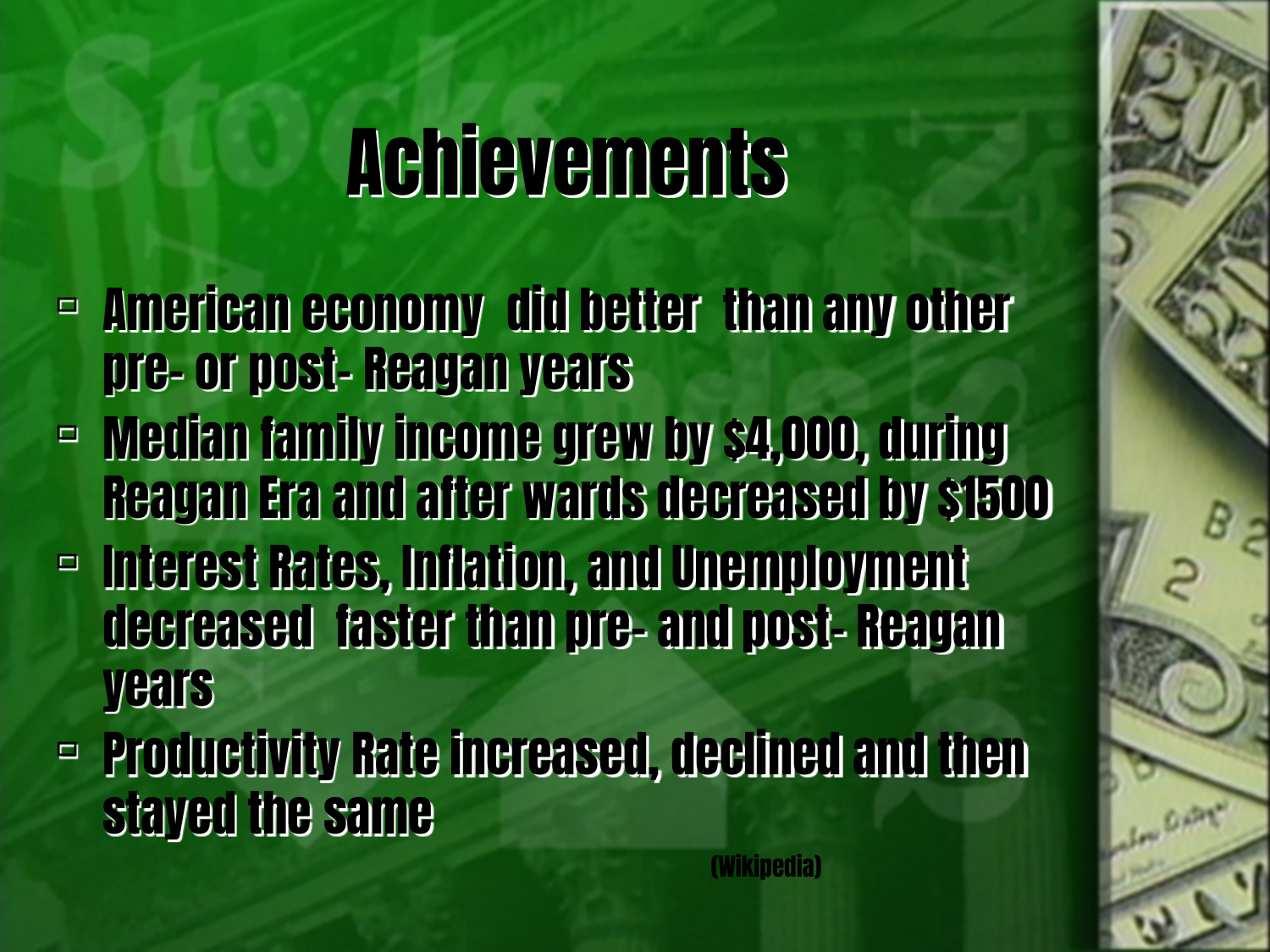

# Achievements
American economy  did better  than any other pre- or post- Reagan years
Median family income grew by $4,000, during Reagan Era and after wards decreased by $1500
Interest Rates, Inflation, and Unemployment decreased  faster than pre- and post- Reagan years
Productivity Rate increased, declined and then stayed the same
(Wikipedia)